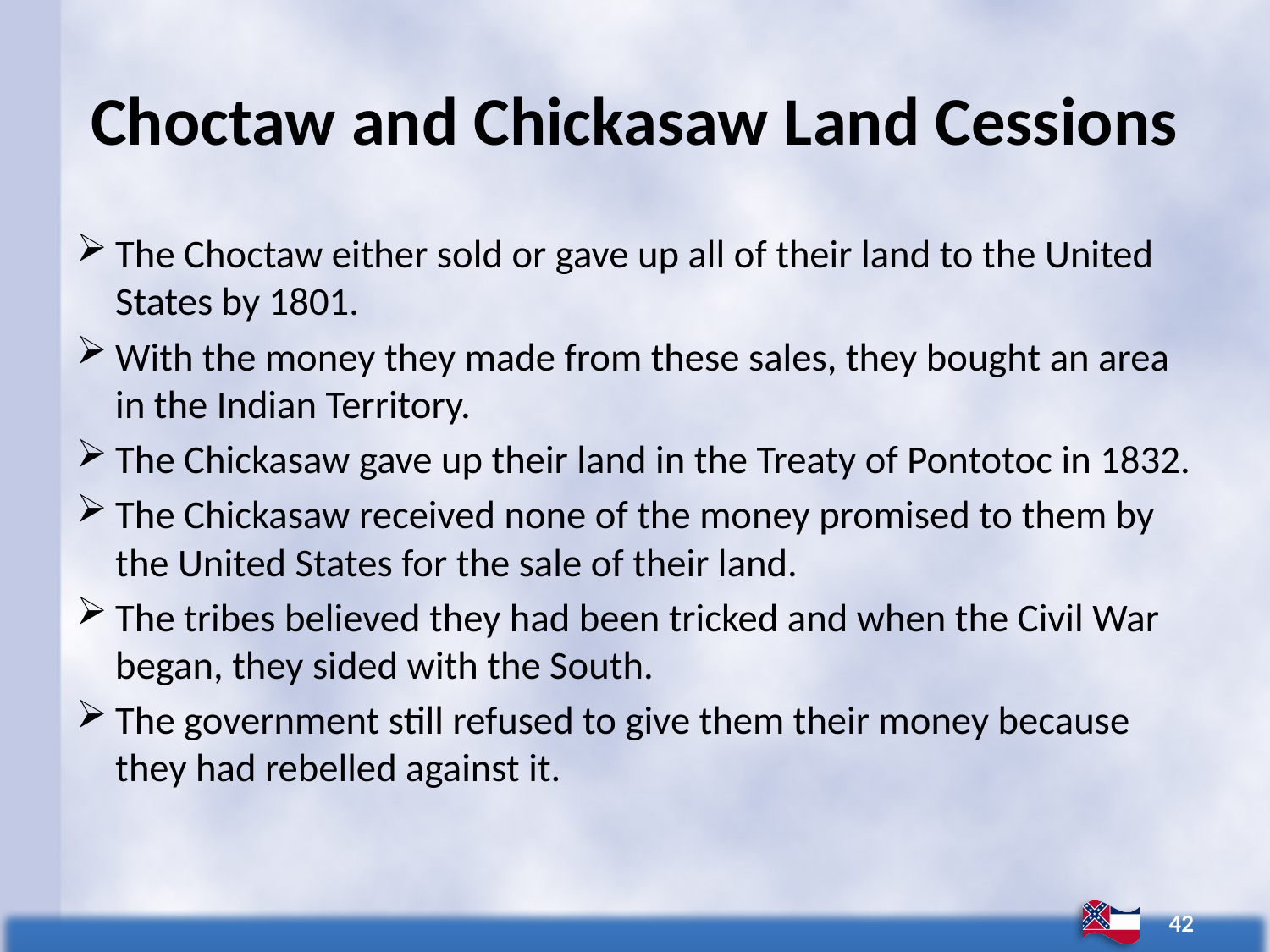

# Choctaw and Chickasaw Land Cessions
The Choctaw either sold or gave up all of their land to the United States by 1801.
With the money they made from these sales, they bought an area in the Indian Territory.
The Chickasaw gave up their land in the Treaty of Pontotoc in 1832.
The Chickasaw received none of the money promised to them by the United States for the sale of their land.
The tribes believed they had been tricked and when the Civil War began, they sided with the South.
The government still refused to give them their money because they had rebelled against it.

42